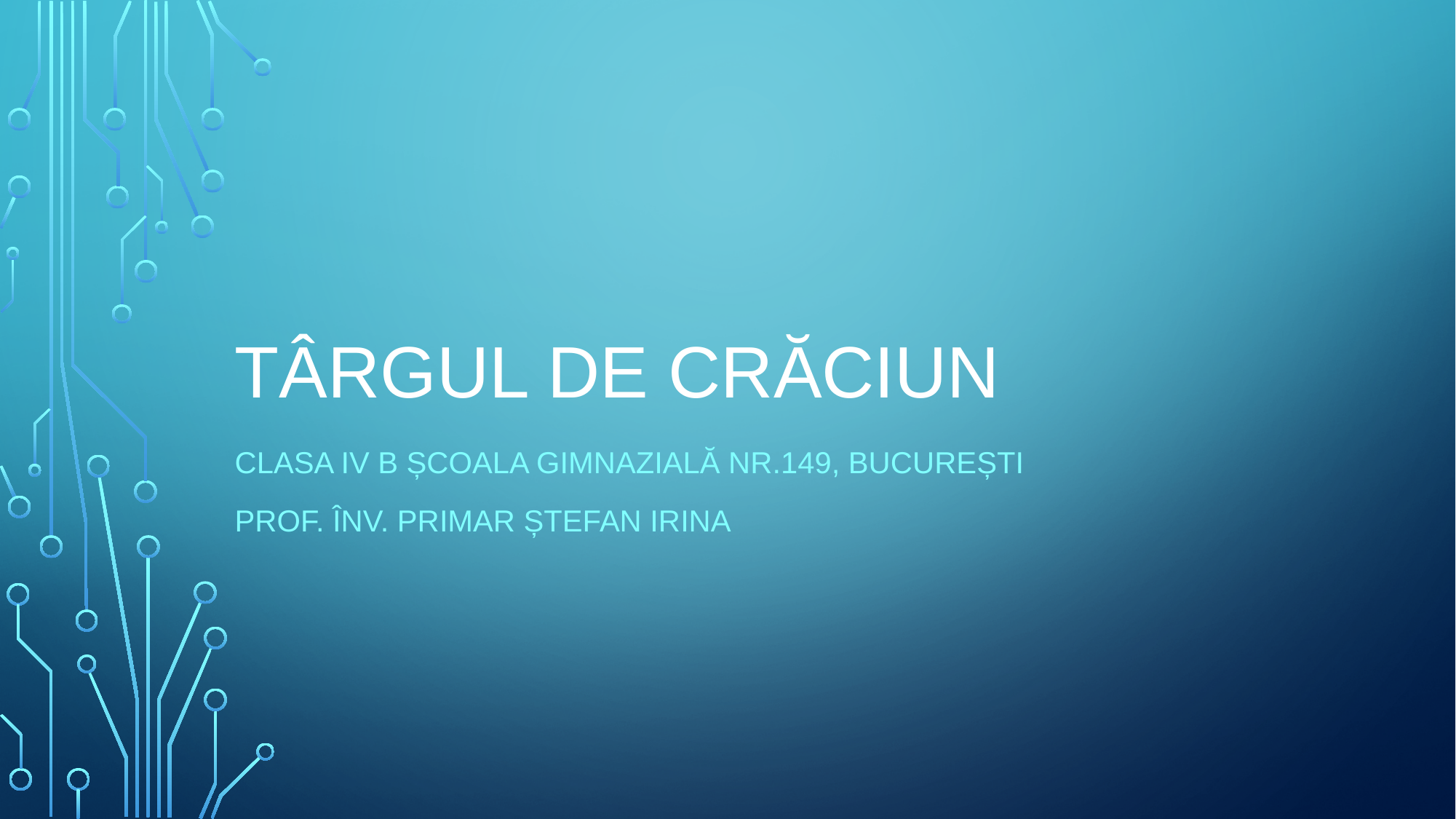

# tÂrgul de crăciun
Clasa IV B ȘCOALA GIMNAZIALĂ NR.149, BUCUREȘTI
PROF. ÎNV. PRIMAR ȘTEFAN IRINA